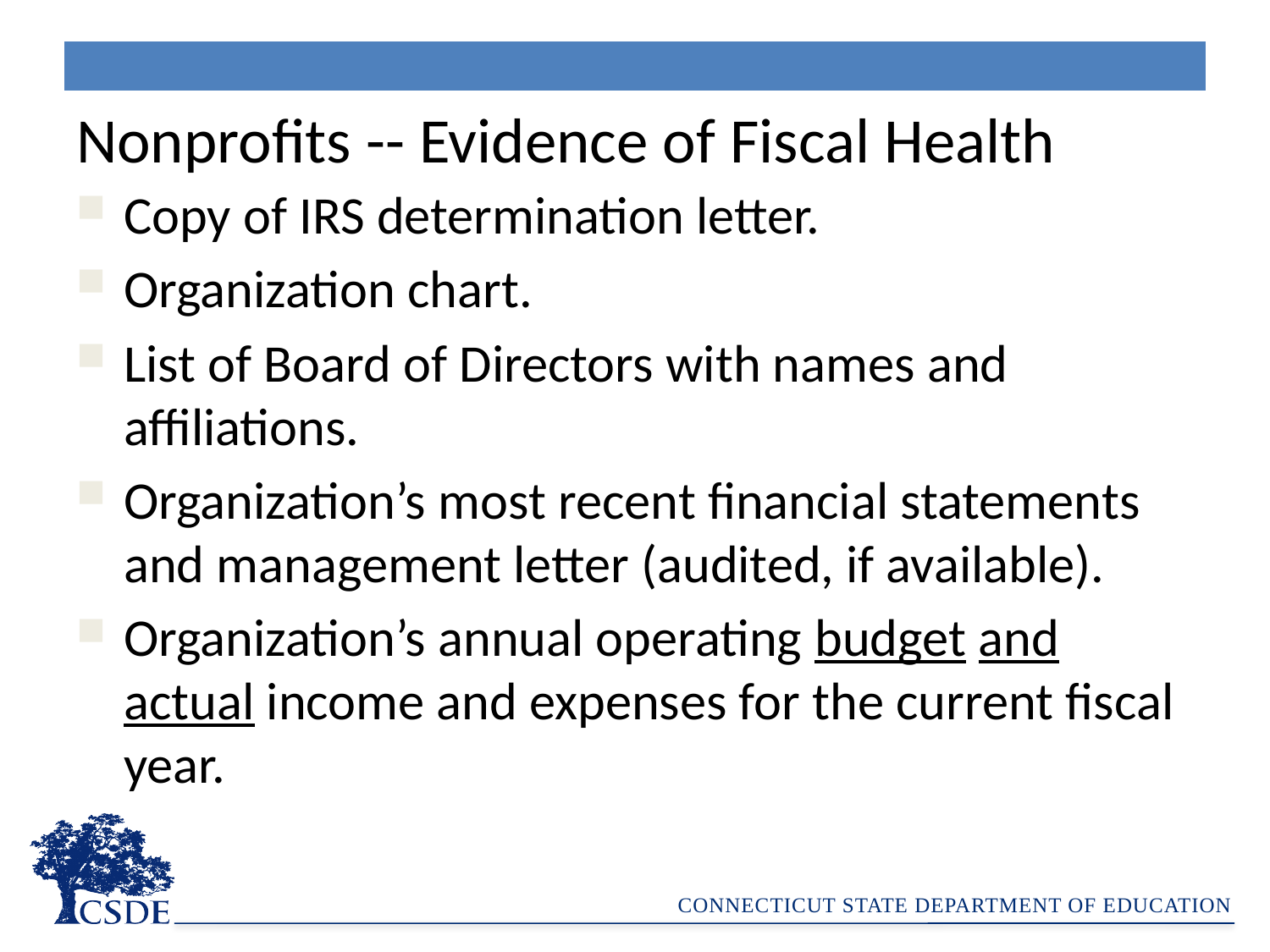

|  |
| --- |
Nonprofits -- Evidence of Fiscal Health
Copy of IRS determination letter.
Organization chart.
List of Board of Directors with names and affiliations.
Organization’s most recent financial statements and management letter (audited, if available).
Organization’s annual operating budget and actual income and expenses for the current fiscal year.